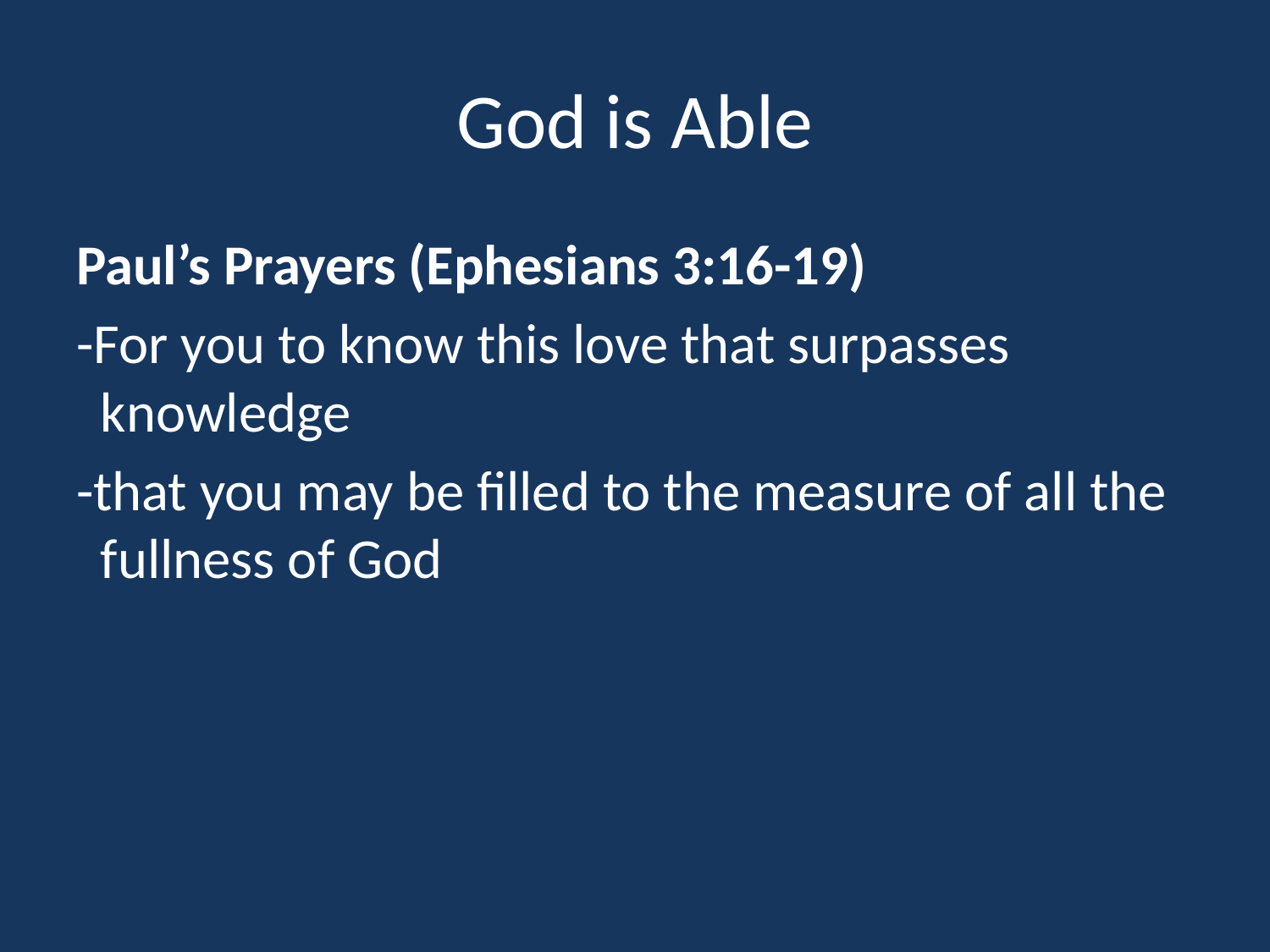

# God is Able
Paul’s Prayers (Ephesians 3:16-19)
-For you to know this love that surpasses knowledge
-that you may be filled to the measure of all the fullness of God